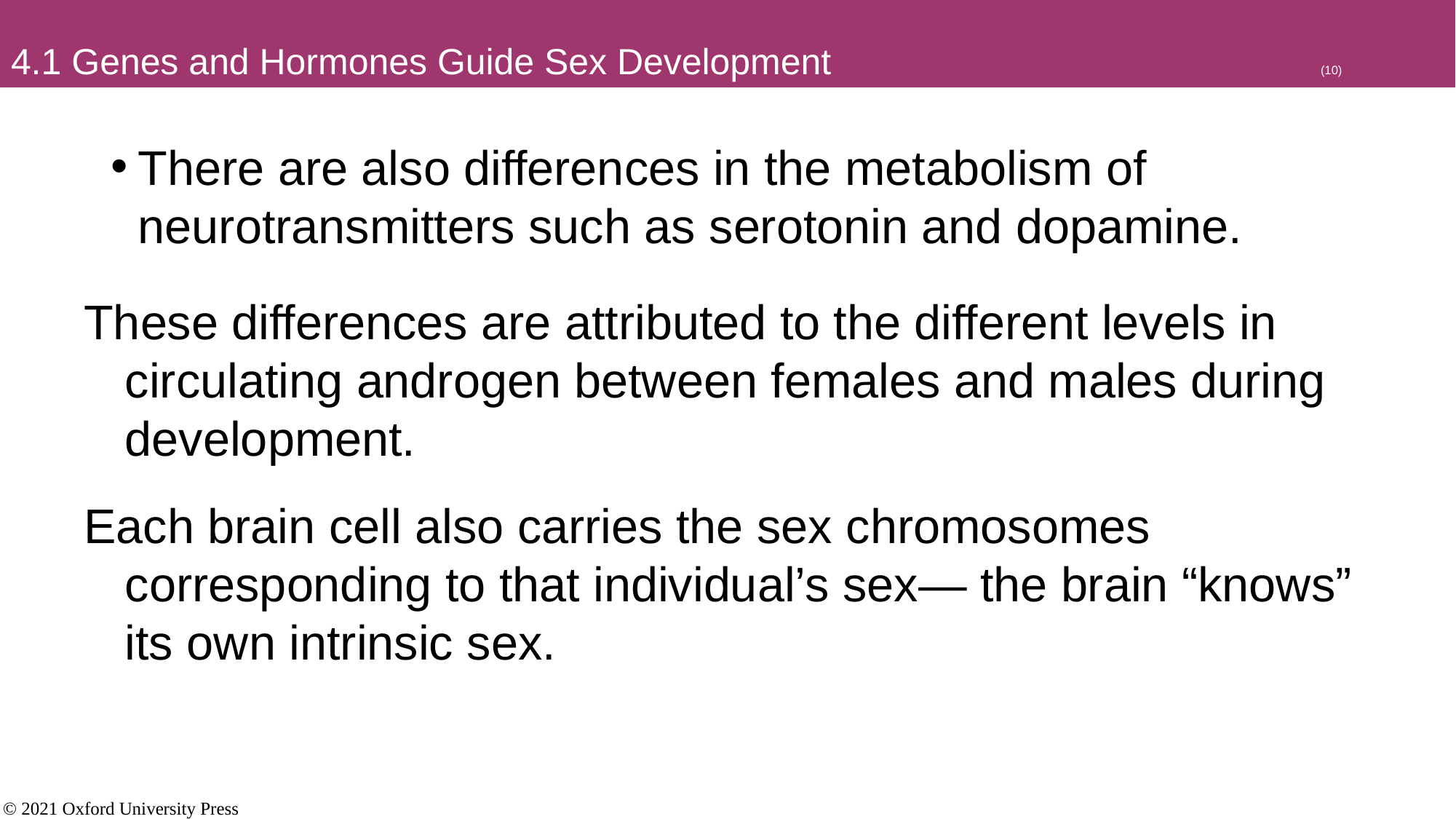

# 4.1 Genes and Hormones Guide Sex Development					(10)
There are also differences in the metabolism of neurotransmitters such as serotonin and dopamine.
These differences are attributed to the different levels in circulating androgen between females and males during development.
Each brain cell also carries the sex chromosomes corresponding to that individual’s sex— the brain “knows” its own intrinsic sex.